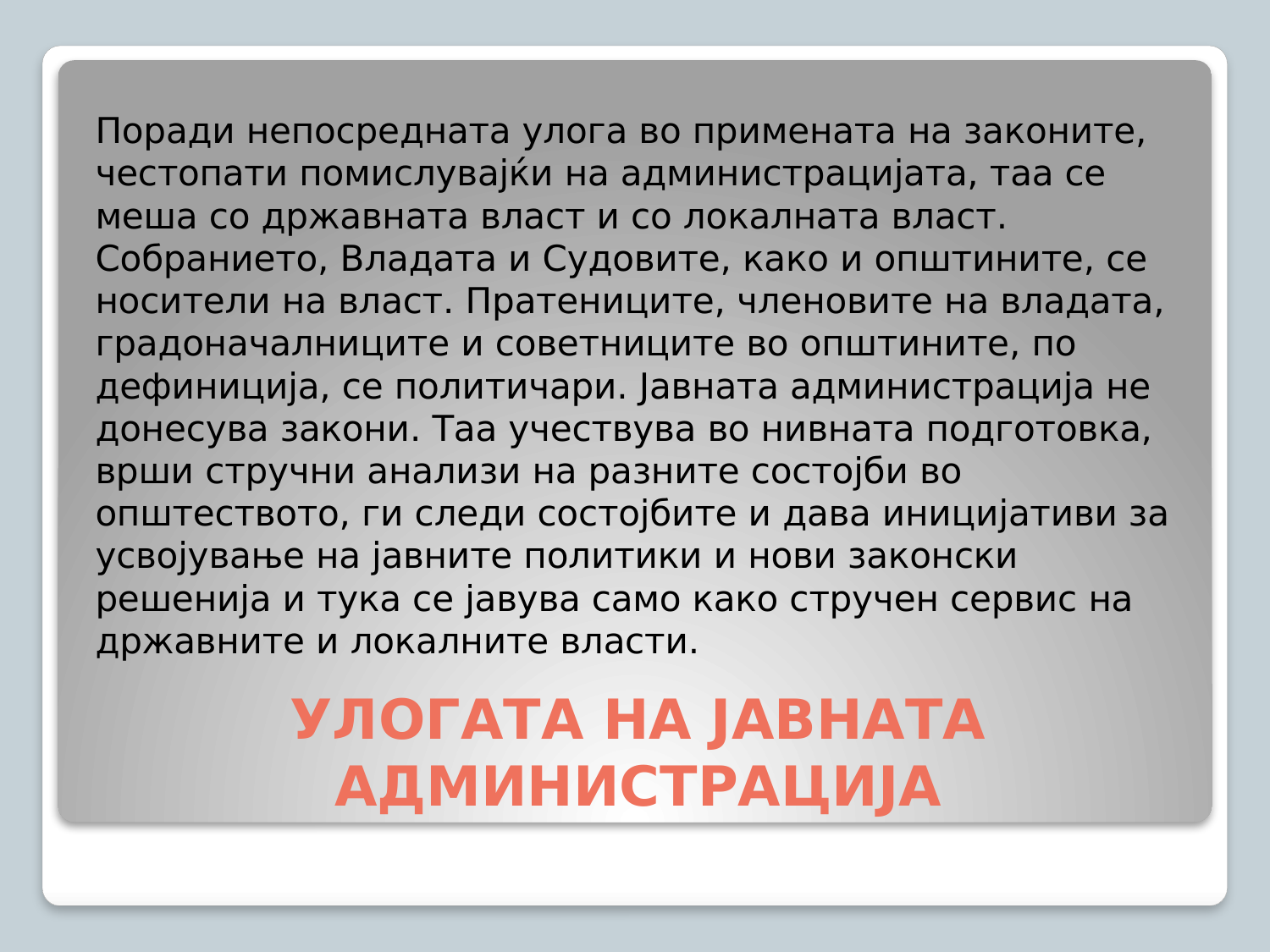

Поради непосредната улога во примената на законите, честопати помислувајќи на администрацијата, таа се меша со државната власт и со локалната власт. Собранието, Владата и Судовите, како и општините, се носители на власт. Пратениците, членовите на владата, градоначалниците и советниците во општините, по дефиниција, се политичари. Јавната администрација не донесува закони. Таа учествува во нивната подготовка, врши стручни анализи на разните состојби во општеството, ги следи состојбите и дава иницијативи за усвојување на јавните политики и нови законски решенија и тука се јавува само како стручен сервис на државните и локалните власти.
# УЛОГАТА НА ЈАВНАТА АДМИНИСТРАЦИЈА